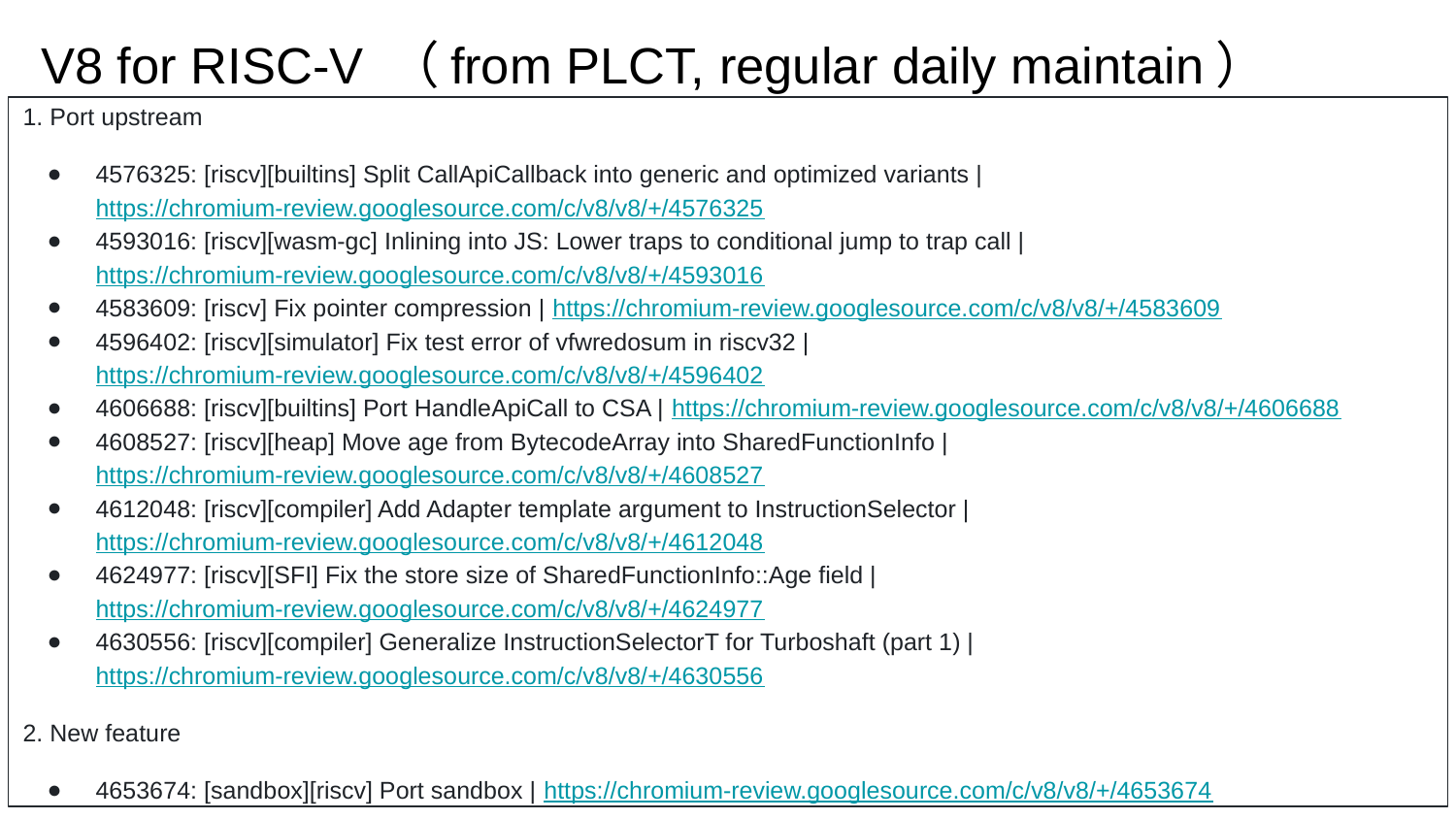

# V8 for RISC-V （from PLCT, regular daily maintain）
1. Port upstream
4576325: [riscv][builtins] Split CallApiCallback into generic and optimized variants | https://chromium-review.googlesource.com/c/v8/v8/+/4576325
4593016: [riscv][wasm-gc] Inlining into JS: Lower traps to conditional jump to trap call | https://chromium-review.googlesource.com/c/v8/v8/+/4593016
4583609: [riscv] Fix pointer compression | https://chromium-review.googlesource.com/c/v8/v8/+/4583609
4596402: [riscv][simulator] Fix test error of vfwredosum in riscv32 | https://chromium-review.googlesource.com/c/v8/v8/+/4596402
4606688: [riscv][builtins] Port HandleApiCall to CSA | https://chromium-review.googlesource.com/c/v8/v8/+/4606688
4608527: [riscv][heap] Move age from BytecodeArray into SharedFunctionInfo | https://chromium-review.googlesource.com/c/v8/v8/+/4608527
4612048: [riscv][compiler] Add Adapter template argument to InstructionSelector | https://chromium-review.googlesource.com/c/v8/v8/+/4612048
4624977: [riscv][SFI] Fix the store size of SharedFunctionInfo::Age field | https://chromium-review.googlesource.com/c/v8/v8/+/4624977
4630556: [riscv][compiler] Generalize InstructionSelectorT for Turboshaft (part 1) | https://chromium-review.googlesource.com/c/v8/v8/+/4630556
2. New feature
4653674: [sandbox][riscv] Port sandbox | https://chromium-review.googlesource.com/c/v8/v8/+/4653674